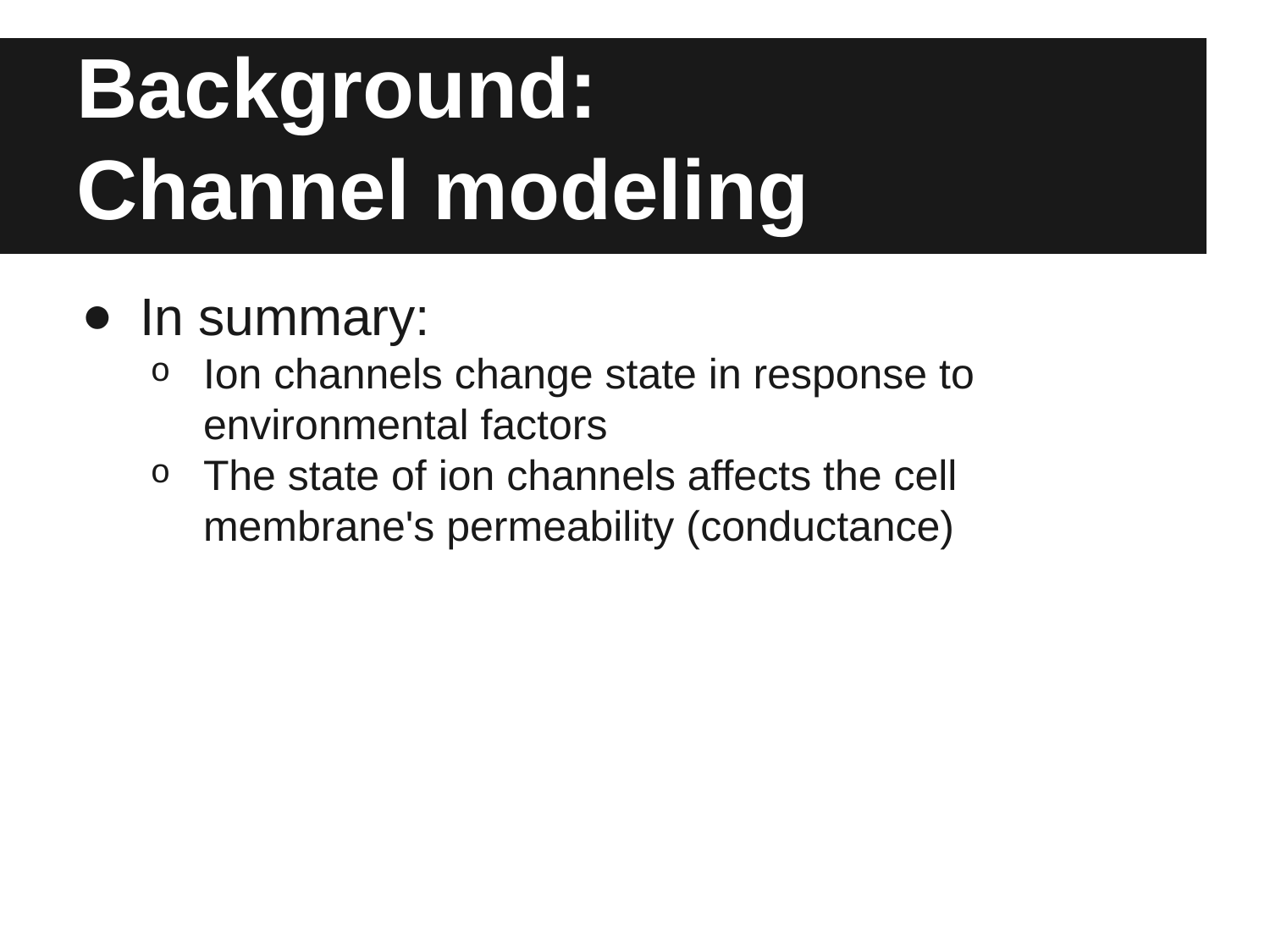

# Background:
Channel modeling
In summary:
Ion channels change state in response to environmental factors
The state of ion channels affects the cell membrane's permeability (conductance)